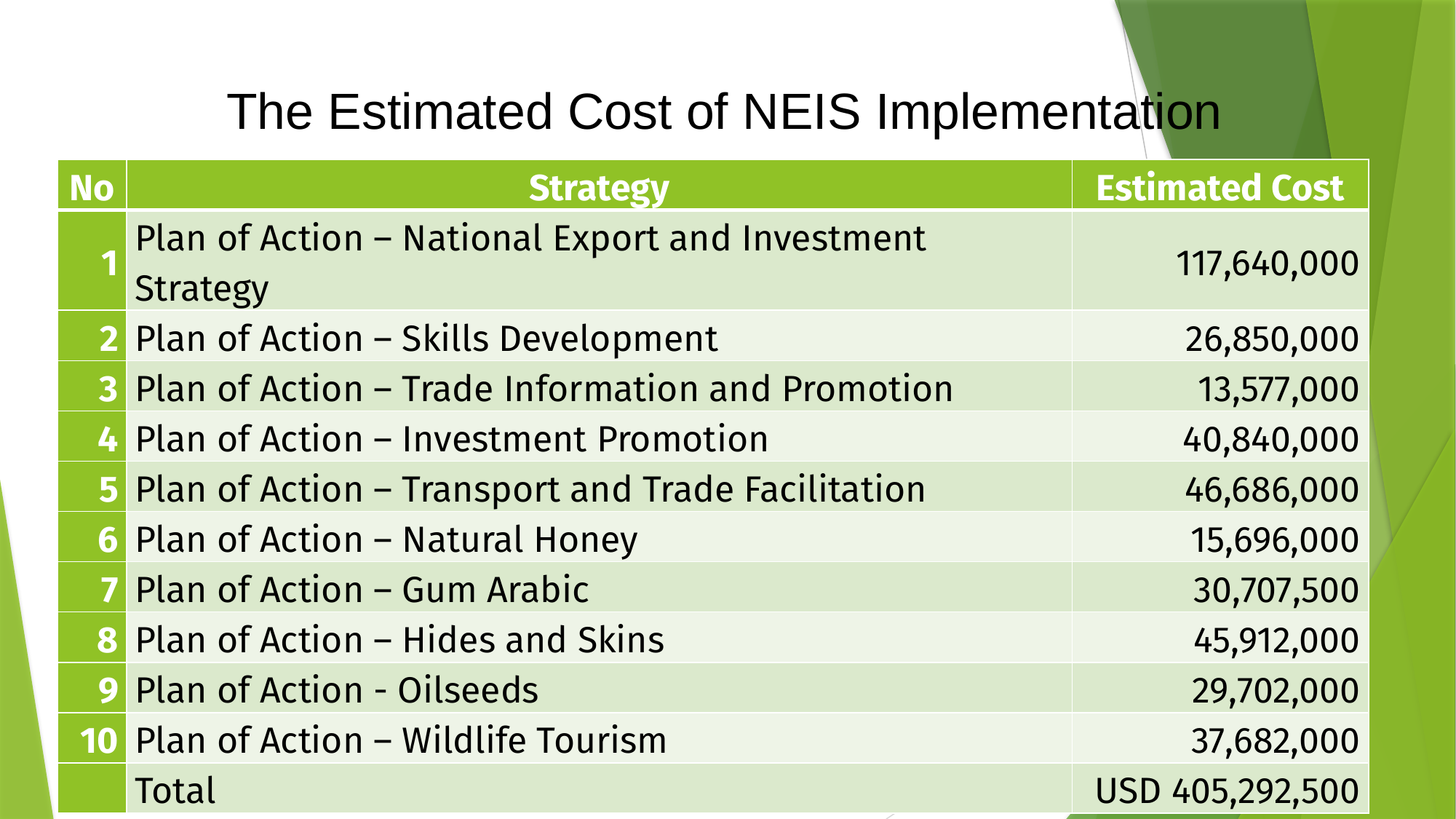

# The Estimated Cost of NEIS Implementation
| No | Strategy | Estimated Cost |
| --- | --- | --- |
| 1 | Plan of Action – National Export and Investment Strategy | 117,640,000 |
| 2 | Plan of Action – Skills Development | 26,850,000 |
| 3 | Plan of Action – Trade Information and Promotion | 13,577,000 |
| 4 | Plan of Action – Investment Promotion | 40,840,000 |
| 5 | Plan of Action – Transport and Trade Facilitation | 46,686,000 |
| 6 | Plan of Action – Natural Honey | 15,696,000 |
| 7 | Plan of Action – Gum Arabic | 30,707,500 |
| 8 | Plan of Action – Hides and Skins | 45,912,000 |
| 9 | Plan of Action - Oilseeds | 29,702,000 |
| 10 | Plan of Action – Wildlife Tourism | 37,682,000 |
|  | Total | USD 405,292,500 |